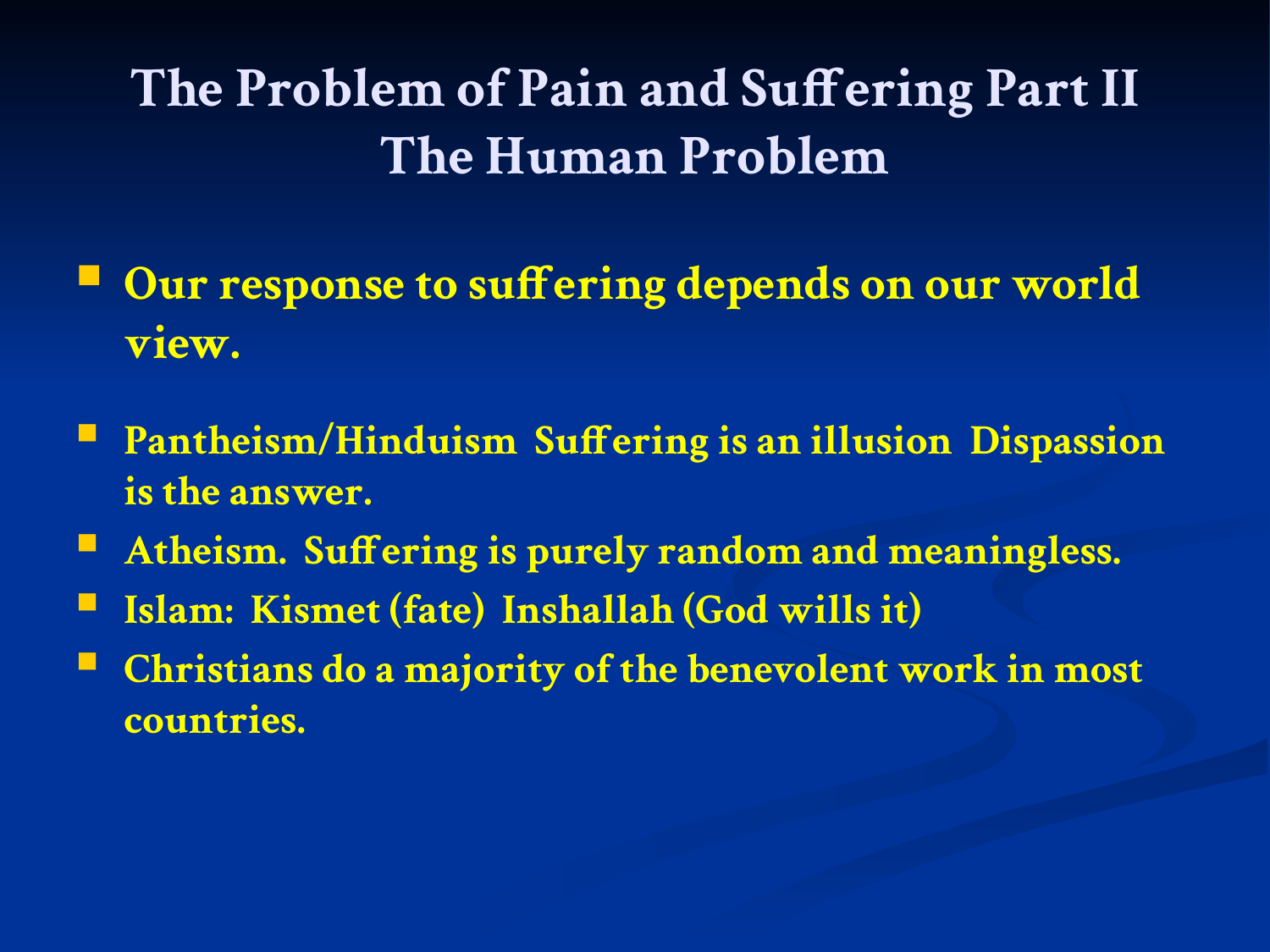

# The Problem of Pain and Suffering Part II The Human Problem
Our response to suffering depends on our world view.

Pantheism/Hinduism  Suffering is an illusion  Dispassion is the answer.
Atheism.  Suffering is purely random and meaningless.
Islam:  Kismet (fate)  Inshallah (God wills it)
Christians do a majority of the benevolent work in most countries.